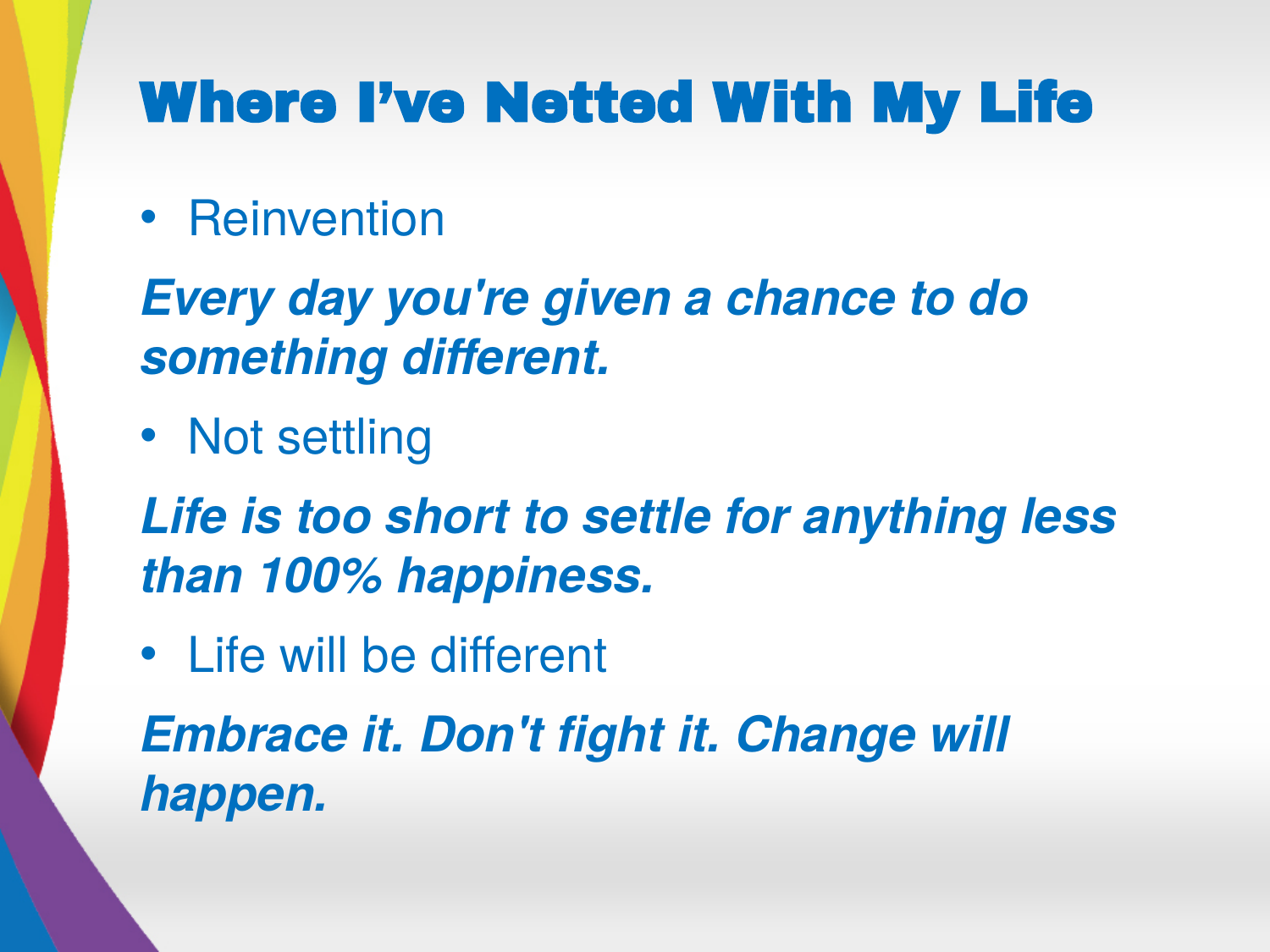

# Where I’ve Netted With My Life
Reinvention
Every day you're given a chance to do something different.
Not settling
Life is too short to settle for anything less than 100% happiness.
Life will be different
Embrace it. Don't fight it. Change will happen.